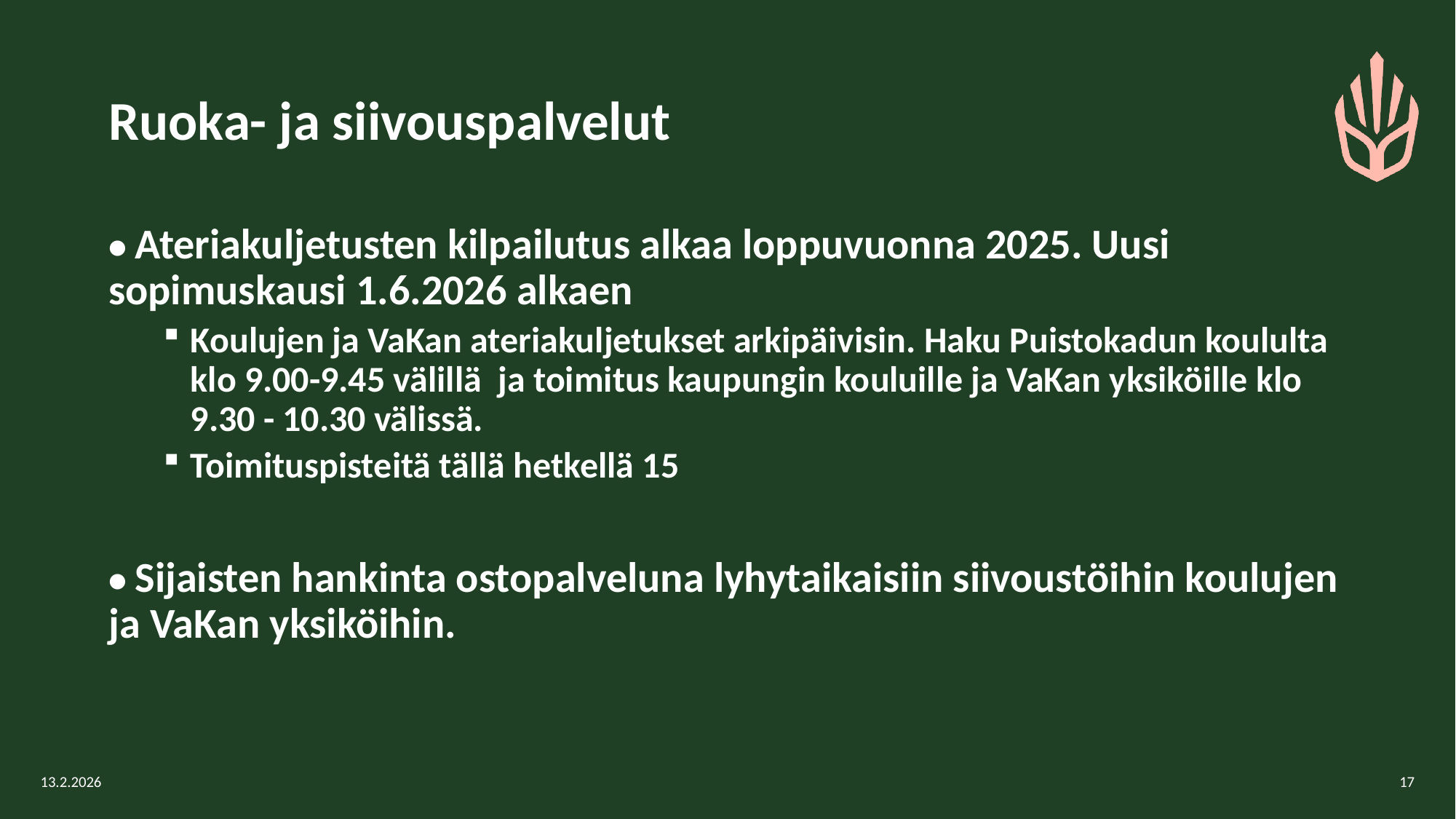

# Ruoka- ja siivouspalvelut
• Ateriakuljetusten kilpailutus alkaa loppuvuonna 2025. Uusi sopimuskausi 1.6.2026 alkaen
Koulujen ja VaKan ateriakuljetukset arkipäivisin. Haku Puistokadun koululta klo 9.00-9.45 välillä  ja toimitus kaupungin kouluille ja VaKan yksiköille klo 9.30 - 10.30 välissä.
Toimituspisteitä tällä hetkellä 15

• Sijaisten hankinta ostopalveluna lyhytaikaisiin siivoustöihin koulujen ja VaKan yksiköihin.
13.2.2026
17